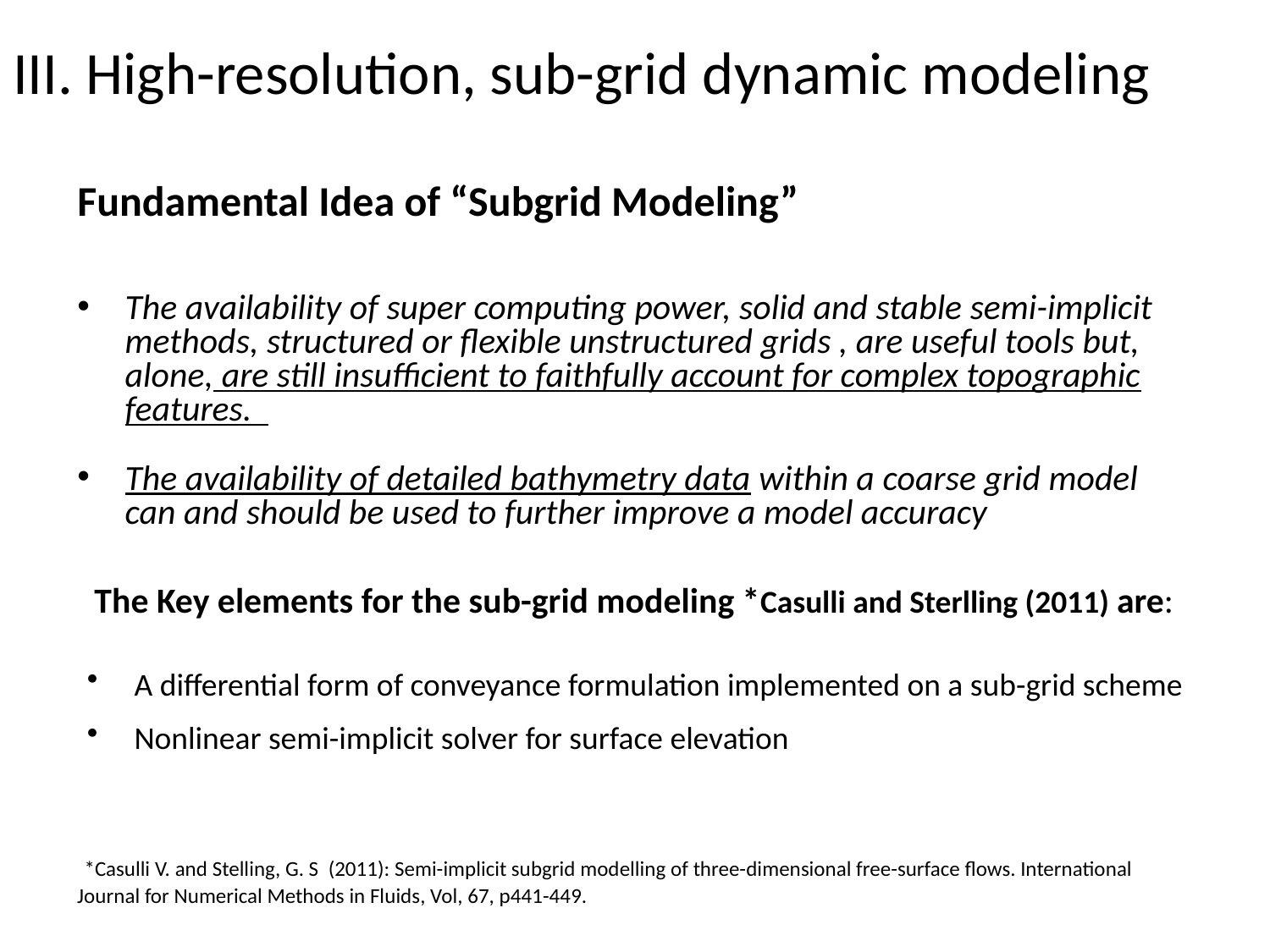

# III. High-resolution, sub-grid dynamic modeling

Fundamental Idea of “Subgrid Modeling”

The availability of super computing power, solid and stable semi-implicit methods, structured or flexible unstructured grids , are useful tools but, alone, are still insufficient to faithfully account for complex topographic features.

The availability of detailed bathymetry data within a coarse grid model can and should be used to further improve a model accuracy
 The Key elements for the sub-grid modeling *Casulli and Sterlling (2011) are:

     A differential form of conveyance formulation implemented on a sub-grid scheme
     Nonlinear semi-implicit solver for surface elevation
 *Casulli V. and Stelling, G. S  (2011): Semi-implicit subgrid modelling of three-dimensional free-surface flows. International Journal for Numerical Methods in Fluids, Vol, 67, p441-449.